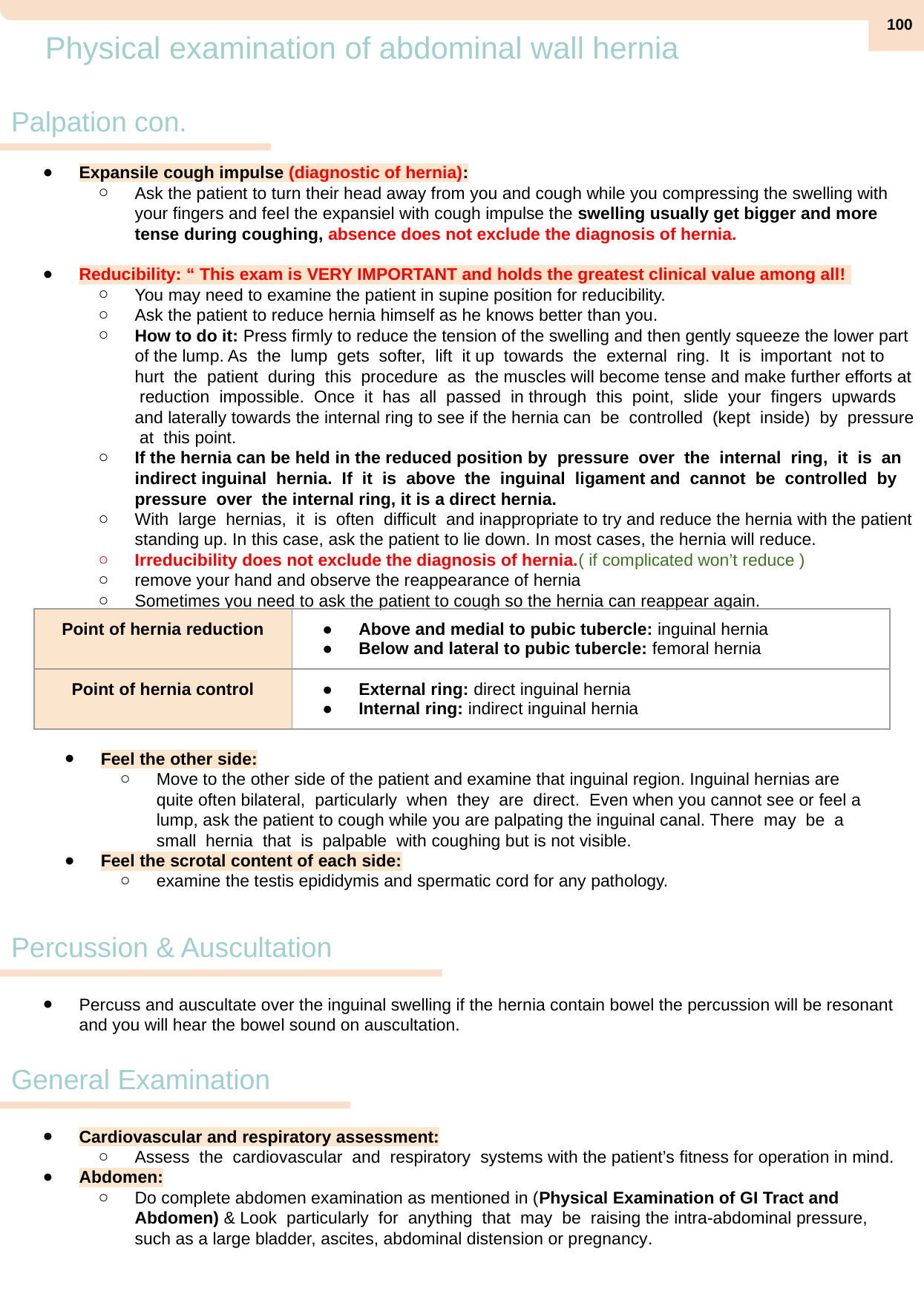

100
Physical examination of abdominal wall hernia
Palpation con.

Expansile cough impulse (diagnostic of hernia):
Ask the patient to turn their head away from you and cough while you compressing the swelling with your fingers and feel the expansiel with cough impulse the swelling usually get bigger and more tense during coughing, absence does not exclude the diagnosis of hernia.

Reducibility: “ This exam is VERY IMPORTANT and holds the greatest clinical value among all!
You may need to examine the patient in supine position for reducibility.
Ask the patient to reduce hernia himself as he knows better than you.
How to do it: Press firmly to reduce the tension of the swelling and then gently squeeze the lower part of the lump. As  the  lump  gets  softer,  lift  it up  towards  the  external  ring.  It  is  important  not to  hurt  the  patient  during  this  procedure  as  the muscles will become tense and make further efforts at  reduction  impossible.  Once  it  has  all  passed  in through  this  point,  slide  your  fingers  upwards  and laterally towards the internal ring to see if the hernia can  be  controlled  (kept  inside)  by  pressure  at  this point.
If the hernia can be held in the reduced position by  pressure  over  the  internal  ring,  it  is  an  indirect inguinal  hernia.  If  it  is  above  the  inguinal  ligament and  cannot  be  controlled  by  pressure  over  the internal ring, it is a direct hernia.
With  large  hernias,  it  is  often  difficult  and inappropriate to try and reduce the hernia with the patient standing up. In this case, ask the patient to lie down. In most cases, the hernia will reduce.
Irreducibility does not exclude the diagnosis of hernia.( if complicated won’t reduce )
remove your hand and observe the reappearance of hernia
Sometimes you need to ask the patient to cough so the hernia can reappear again.
| Point of hernia reduction | Above and medial to pubic tubercle: inguinal hernia Below and lateral to pubic tubercle: femoral hernia |
| --- | --- |
| Point of hernia control | External ring: direct inguinal hernia Internal ring: indirect inguinal hernia |
Feel the other side:
Move to the other side of the patient and examine that inguinal region. Inguinal hernias are quite often bilateral,  particularly  when  they  are  direct.  Even when you cannot see or feel a lump, ask the patient to cough while you are palpating the inguinal canal. There  may  be  a  small  hernia  that  is  palpable  with coughing but is not visible.
Feel the scrotal content of each side:
examine the testis epididymis and spermatic cord for any pathology.
Percussion & Auscultation

Percuss and auscultate over the inguinal swelling if the hernia contain bowel the percussion will be resonant and you will hear the bowel sound on auscultation.
General Examination

Cardiovascular and respiratory assessment:
Assess  the  cardiovascular  and  respiratory  systems with the patient’s fitness for operation in mind.
Abdomen:
Do complete abdomen examination as mentioned in (Physical Examination of GI Tract and Abdomen) & Look  particularly  for  anything  that  may  be  raising the intra-abdominal pressure, such as a large bladder, ascites, abdominal distension or pregnancy.